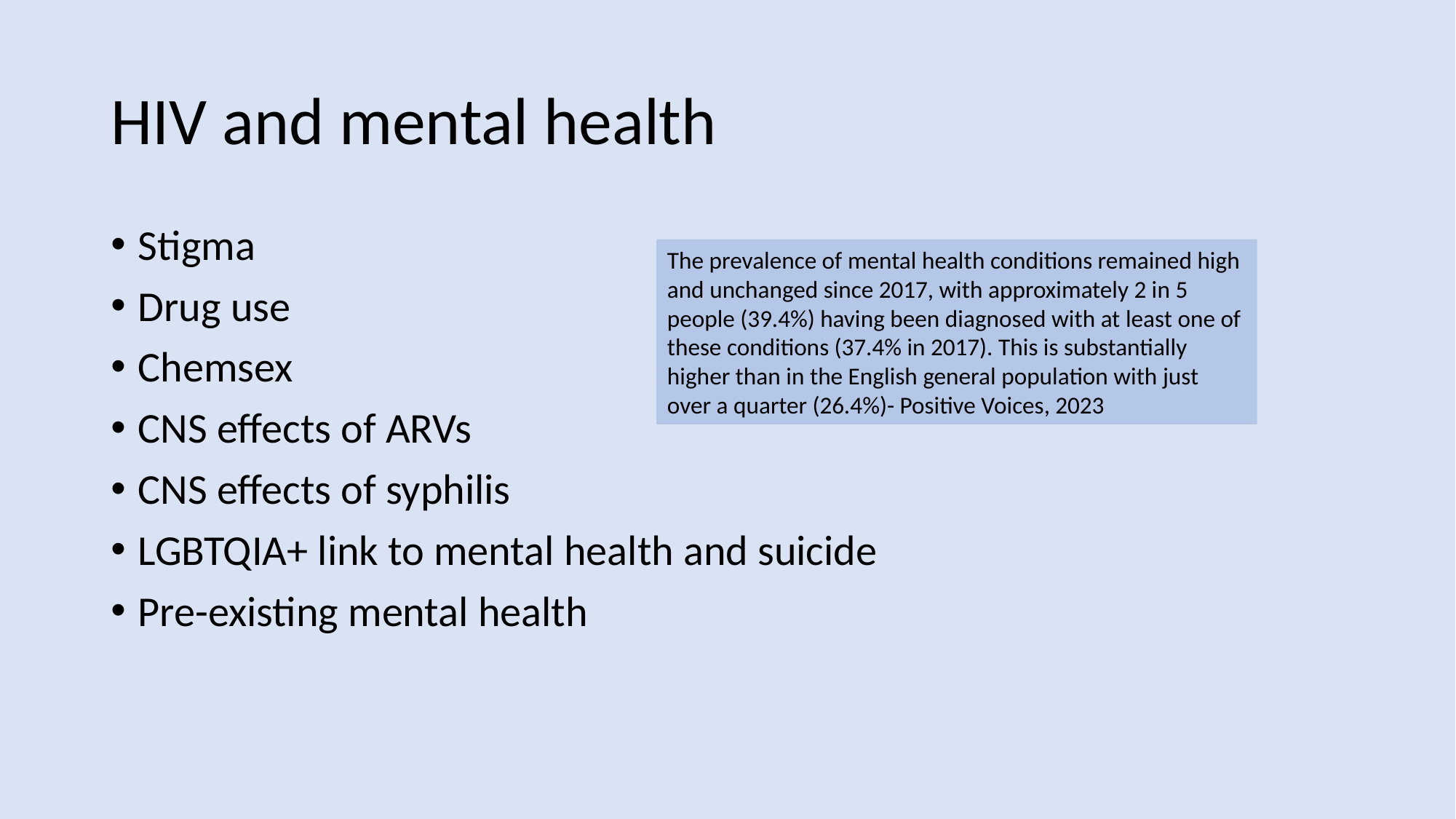

# HIV and mental health
Stigma
Drug use
Chemsex
CNS effects of ARVs
CNS effects of syphilis
LGBTQIA+ link to mental health and suicide
Pre-existing mental health
The prevalence of mental health conditions remained high and unchanged since 2017, with approximately 2 in 5 people (39.4%) having been diagnosed with at least one of these conditions (37.4% in 2017). This is substantially higher than in the English general population with just over a quarter (26.4%)- Positive Voices, 2023